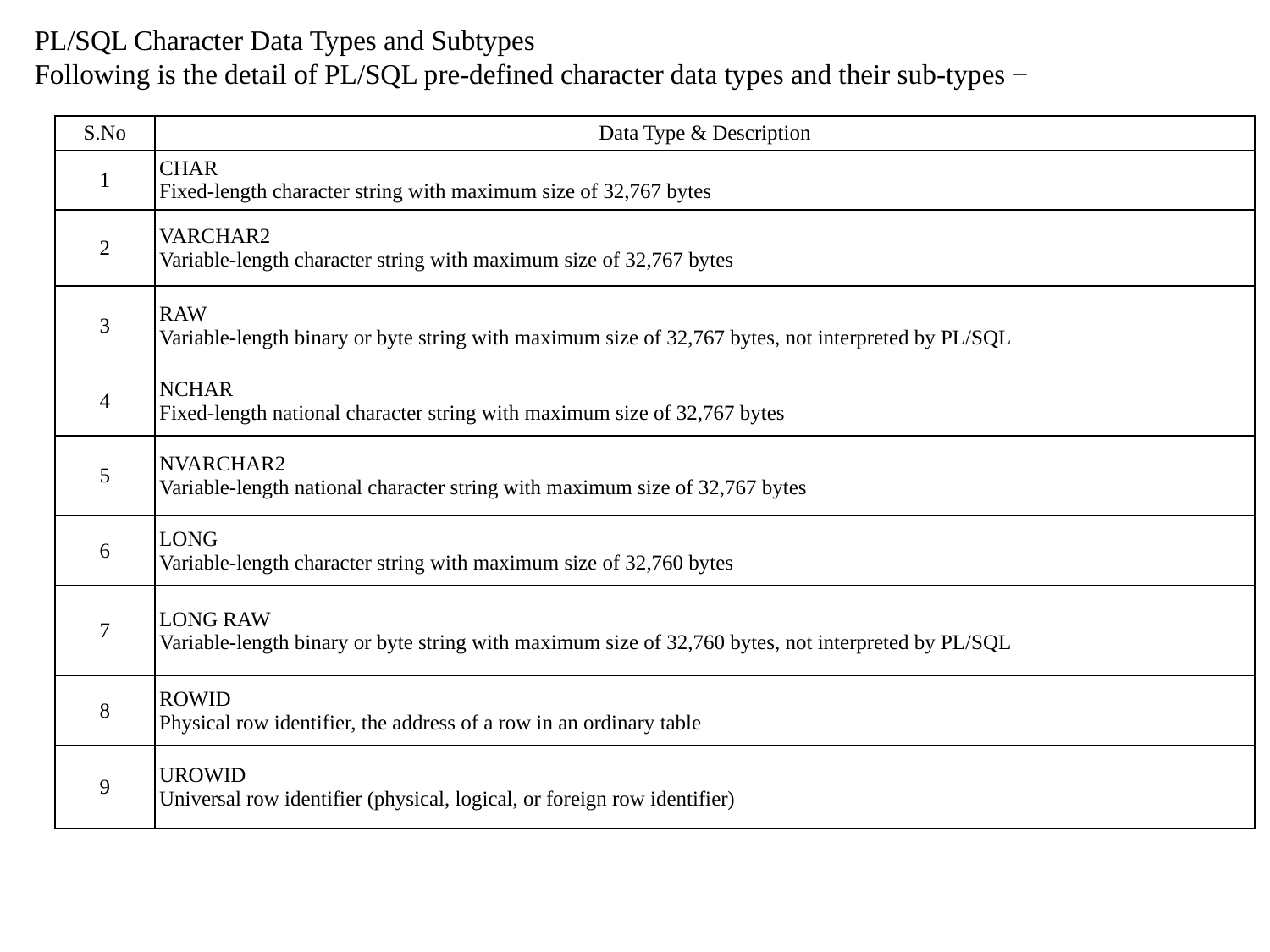

PL/SQL Character Data Types and Subtypes
Following is the detail of PL/SQL pre-defined character data types and their sub-types −
| S.No | Data Type & Description |
| --- | --- |
| 1 | CHAR Fixed-length character string with maximum size of 32,767 bytes |
| 2 | VARCHAR2 Variable-length character string with maximum size of 32,767 bytes |
| 3 | RAW Variable-length binary or byte string with maximum size of 32,767 bytes, not interpreted by PL/SQL |
| 4 | NCHAR Fixed-length national character string with maximum size of 32,767 bytes |
| 5 | NVARCHAR2 Variable-length national character string with maximum size of 32,767 bytes |
| 6 | LONG Variable-length character string with maximum size of 32,760 bytes |
| 7 | LONG RAW Variable-length binary or byte string with maximum size of 32,760 bytes, not interpreted by PL/SQL |
| 8 | ROWID Physical row identifier, the address of a row in an ordinary table |
| 9 | UROWID Universal row identifier (physical, logical, or foreign row identifier) |